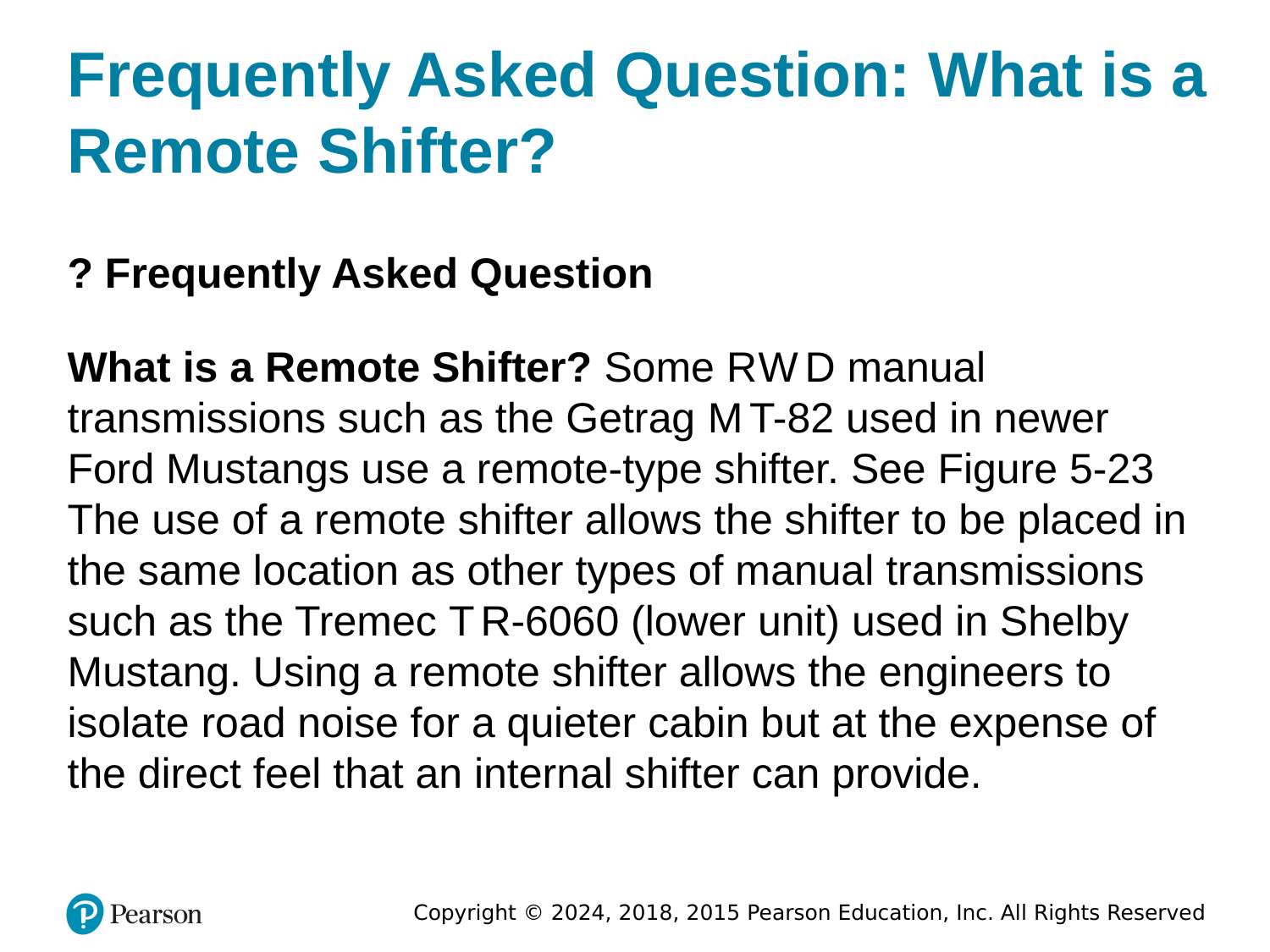

# Frequently Asked Question: What is a Remote Shifter?
? Frequently Asked Question
What is a Remote Shifter? Some R W D manual transmissions such as the Getrag M T-82 used in newer Ford Mustangs use a remote-type shifter. See Figure 5-23 The use of a remote shifter allows the shifter to be placed in the same location as other types of manual transmissions such as the Tremec T R-6060 (lower unit) used in Shelby Mustang. Using a remote shifter allows the engineers to isolate road noise for a quieter cabin but at the expense of the direct feel that an internal shifter can provide.